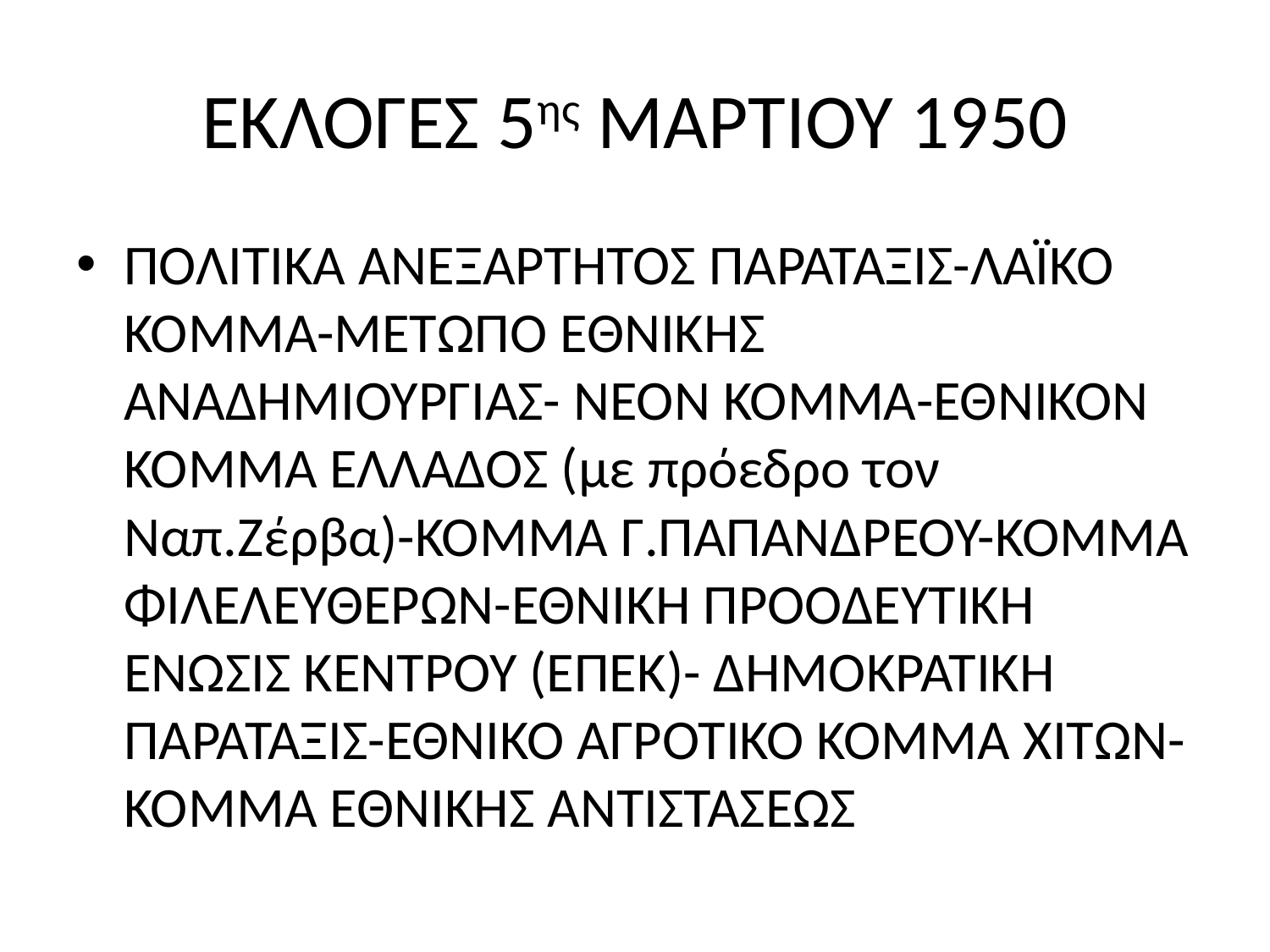

# ΕΚΛΟΓΕΣ 5ης ΜΑΡΤΙΟΥ 1950
ΠΟΛΙΤΙΚΑ ΑΝΕΞΑΡΤΗΤΟΣ ΠΑΡΑΤΑΞΙΣ-ΛΑΪΚΟ ΚΟΜΜΑ-ΜΕΤΩΠΟ ΕΘΝΙΚΗΣ ΑΝΑΔΗΜΙΟΥΡΓΙΑΣ- ΝΕΟΝ ΚΟΜΜΑ-ΕΘΝΙΚΟΝ ΚΟΜΜΑ ΕΛΛΑΔΟΣ (με πρόεδρο τον Ναπ.Ζέρβα)-ΚΟΜΜΑ Γ.ΠΑΠΑΝΔΡΕΟΥ-ΚΟΜΜΑ ΦΙΛΕΛΕΥΘΕΡΩΝ-ΕΘΝΙΚΗ ΠΡΟΟΔΕΥΤΙΚΗ ΕΝΩΣΙΣ ΚΕΝΤΡΟΥ (ΕΠΕΚ)- ΔΗΜΟΚΡΑΤΙΚΗ ΠΑΡΑΤΑΞΙΣ-ΕΘΝΙΚΟ ΑΓΡΟΤΙΚΟ ΚΟΜΜΑ ΧΙΤΩΝ-ΚΟΜΜΑ ΕΘΝΙΚΗΣ ΑΝΤΙΣΤΑΣΕΩΣ